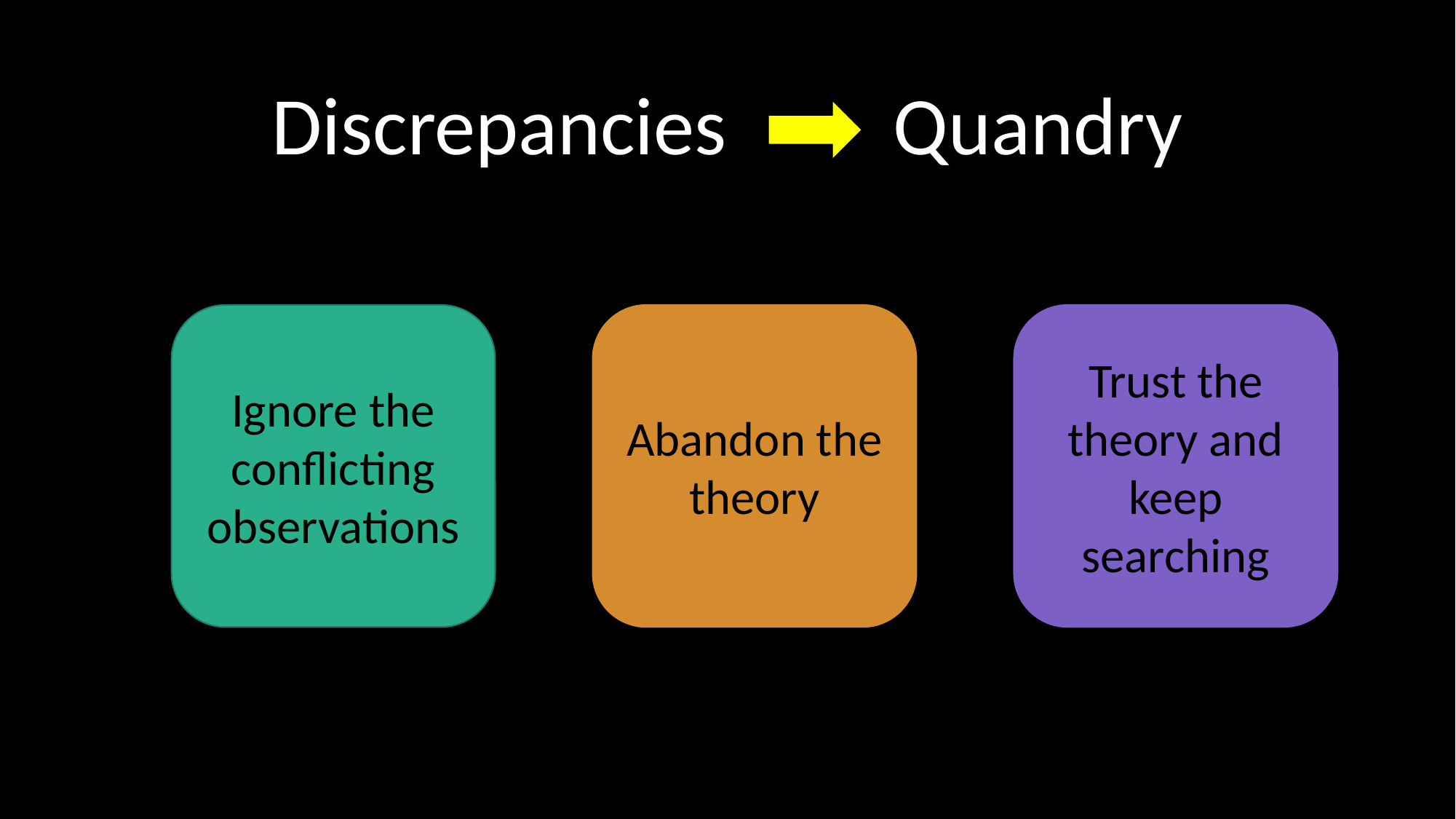

Discrepancies         Quandry

Ignore the conflicting observations
Abandon the theory
Trust the theory and keep searching